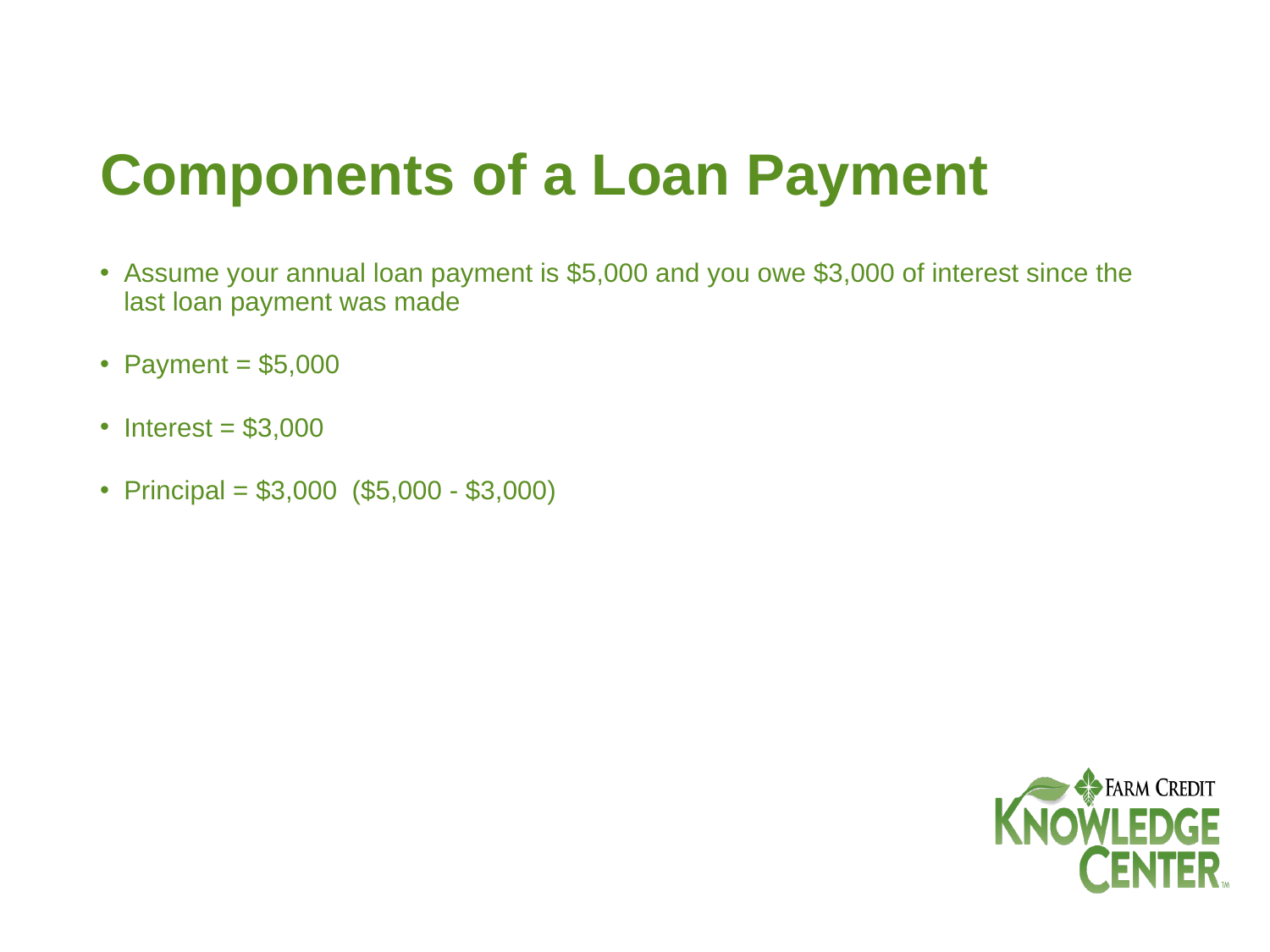

# Components of a Loan Payment
Assume your annual loan payment is $5,000 and you owe $3,000 of interest since the last loan payment was made
Payment = $5,000
Interest = $3,000
Principal = $3,000  ($5,000 - $3,000)